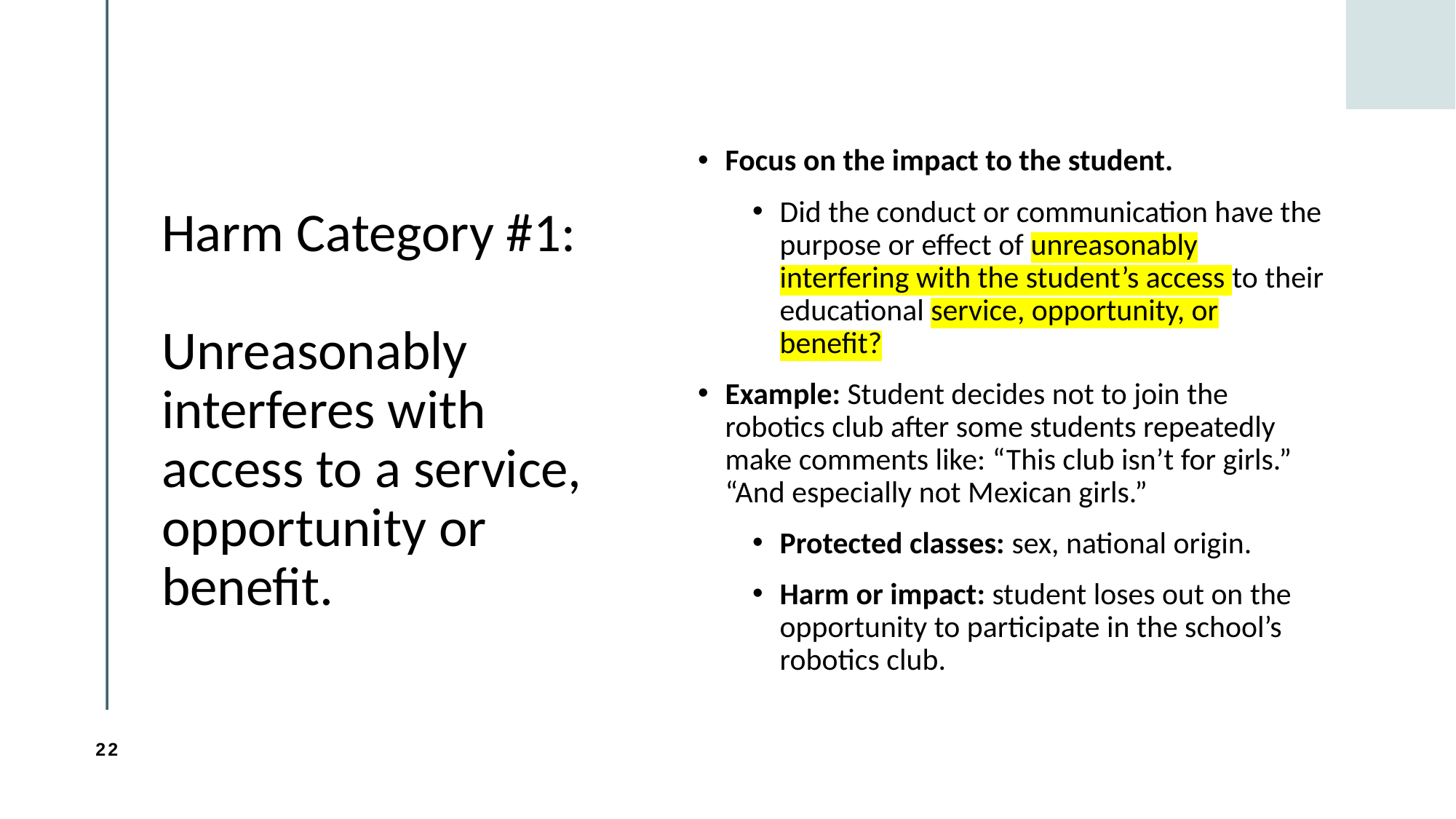

# Harm Category #1: Unreasonably interferes with access to a service, opportunity or benefit.
Focus on the impact to the student.
Did the conduct or communication have the purpose or effect of unreasonably interfering with the student’s access to their educational service, opportunity, or benefit?
Example: Student decides not to join the robotics club after some students repeatedly make comments like: “This club isn’t for girls.” “And especially not Mexican girls.”
Protected classes: sex, national origin.
Harm or impact: student loses out on the opportunity to participate in the school’s robotics club.
22